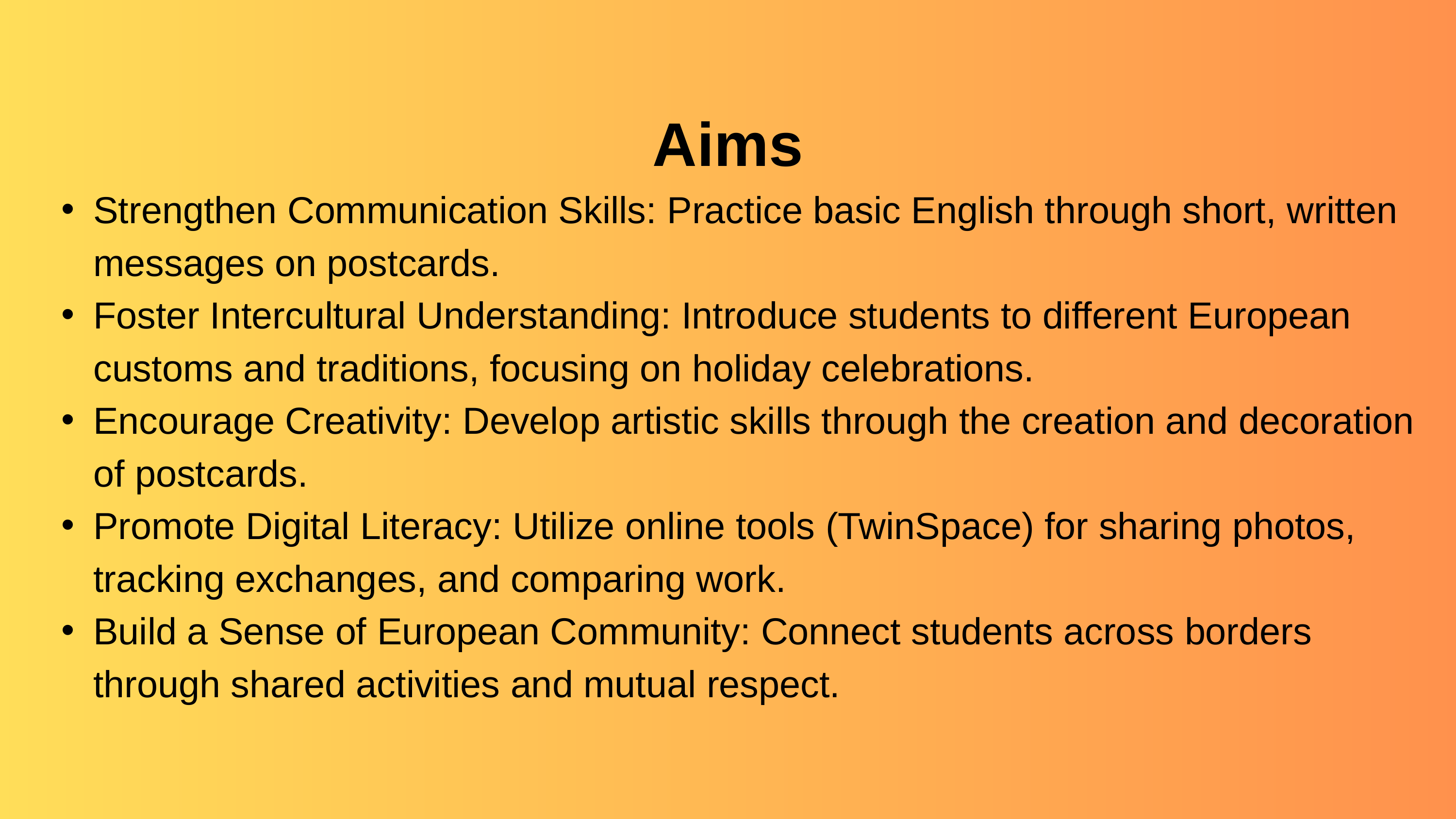

Aims
Strengthen Communication Skills: Practice basic English through short, written messages on postcards.
Foster Intercultural Understanding: Introduce students to different European customs and traditions, focusing on holiday celebrations.
Encourage Creativity: Develop artistic skills through the creation and decoration of postcards.
Promote Digital Literacy: Utilize online tools (TwinSpace) for sharing photos, tracking exchanges, and comparing work.
Build a Sense of European Community: Connect students across borders through shared activities and mutual respect.